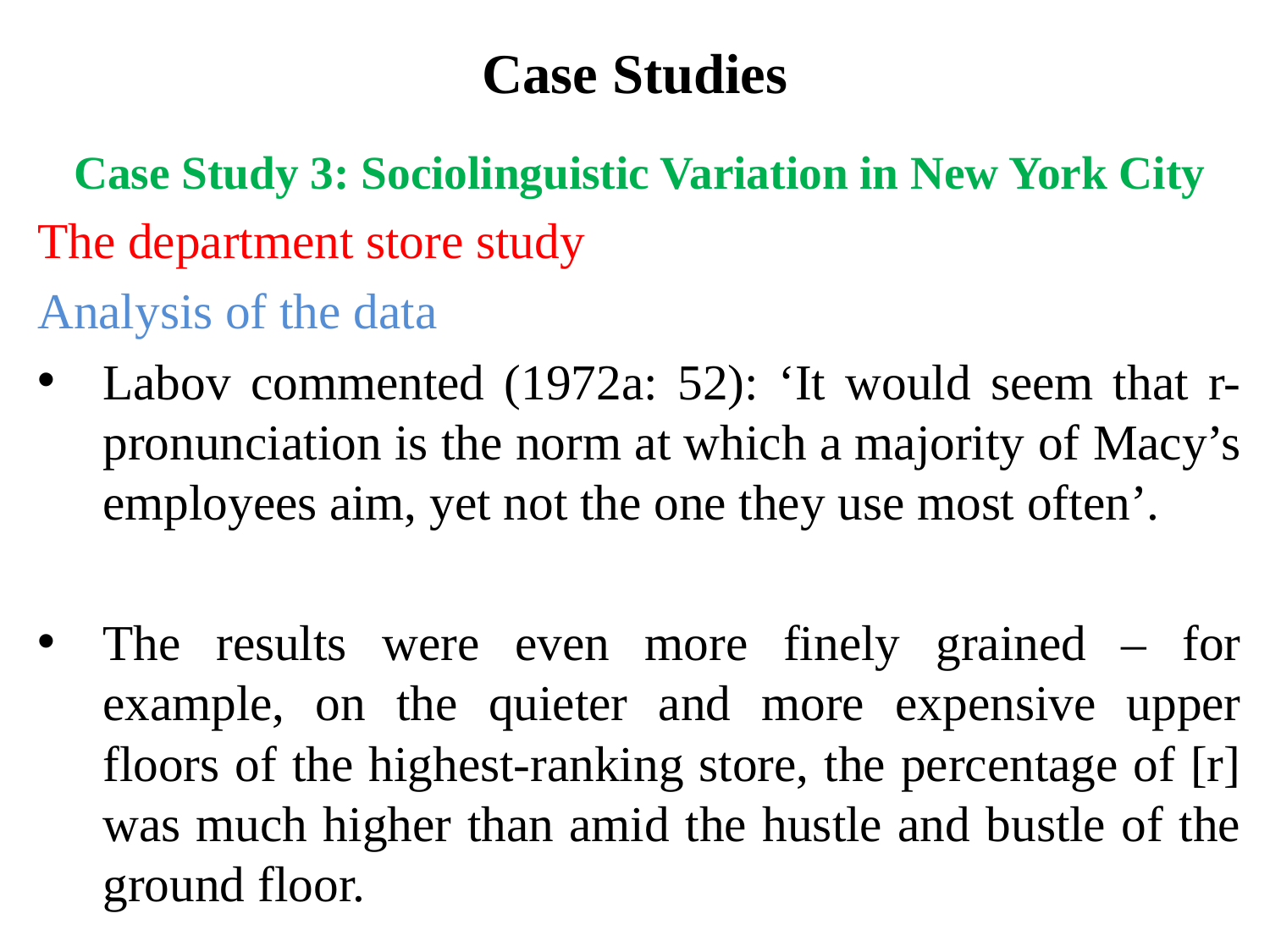

# Case Studies
Case Study 3: Sociolinguistic Variation in New York City
The department store study
Analysis of the data
Labov commented (1972a: 52): ‘It would seem that r-pronunciation is the norm at which a majority of Macy’s employees aim, yet not the one they use most often’.

The results were even more finely grained – for example, on the quieter and more expensive upper floors of the highest-ranking store, the percentage of [r] was much higher than amid the hustle and bustle of the ground floor.